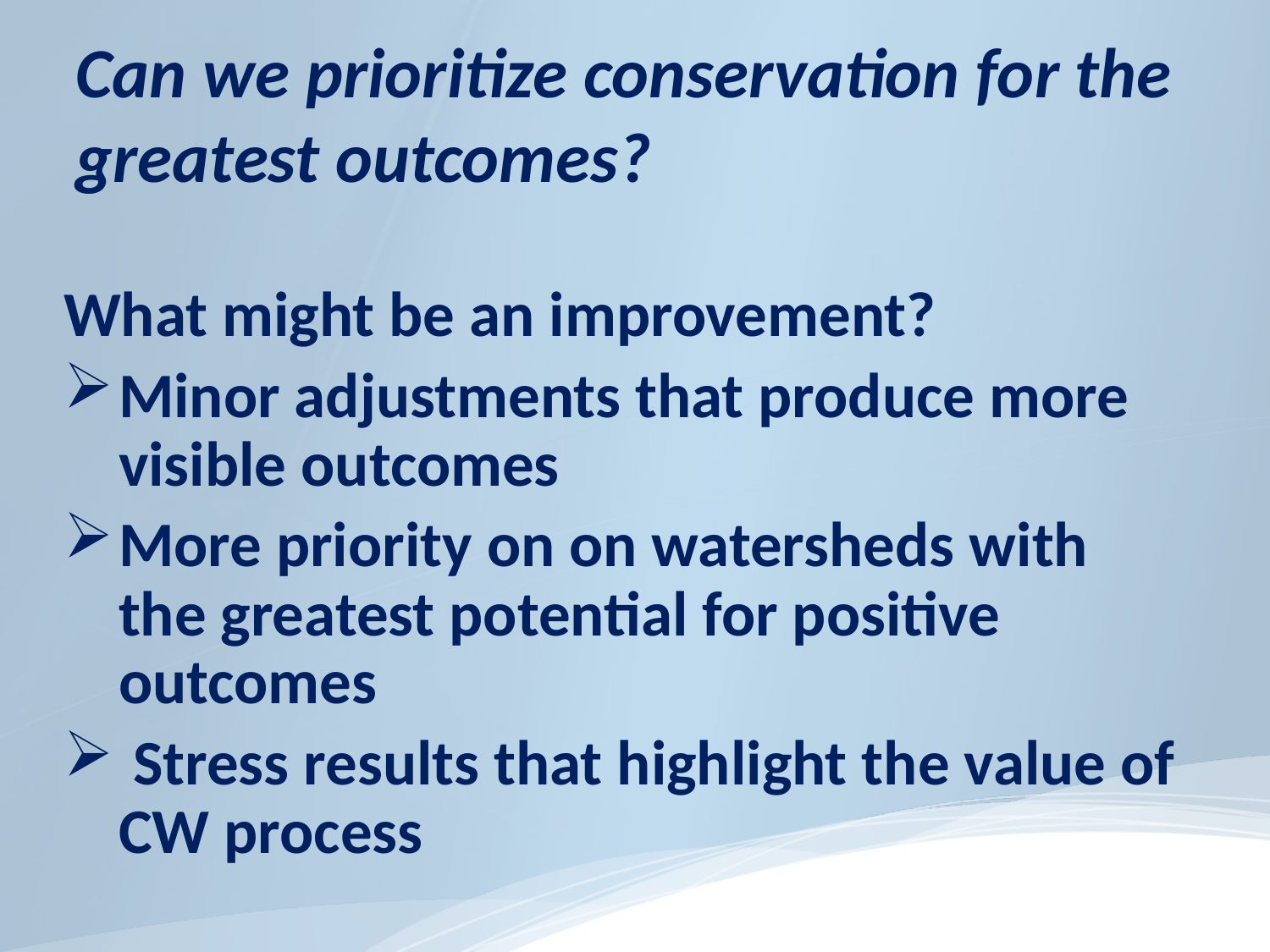

Can we prioritize conservation for the greatest outcomes?
#

What might be an improvement?
Minor adjustments that produce more visible outcomes
More priority on on watersheds with the greatest potential for positive outcomes
 Stress results that highlight the value of CW process